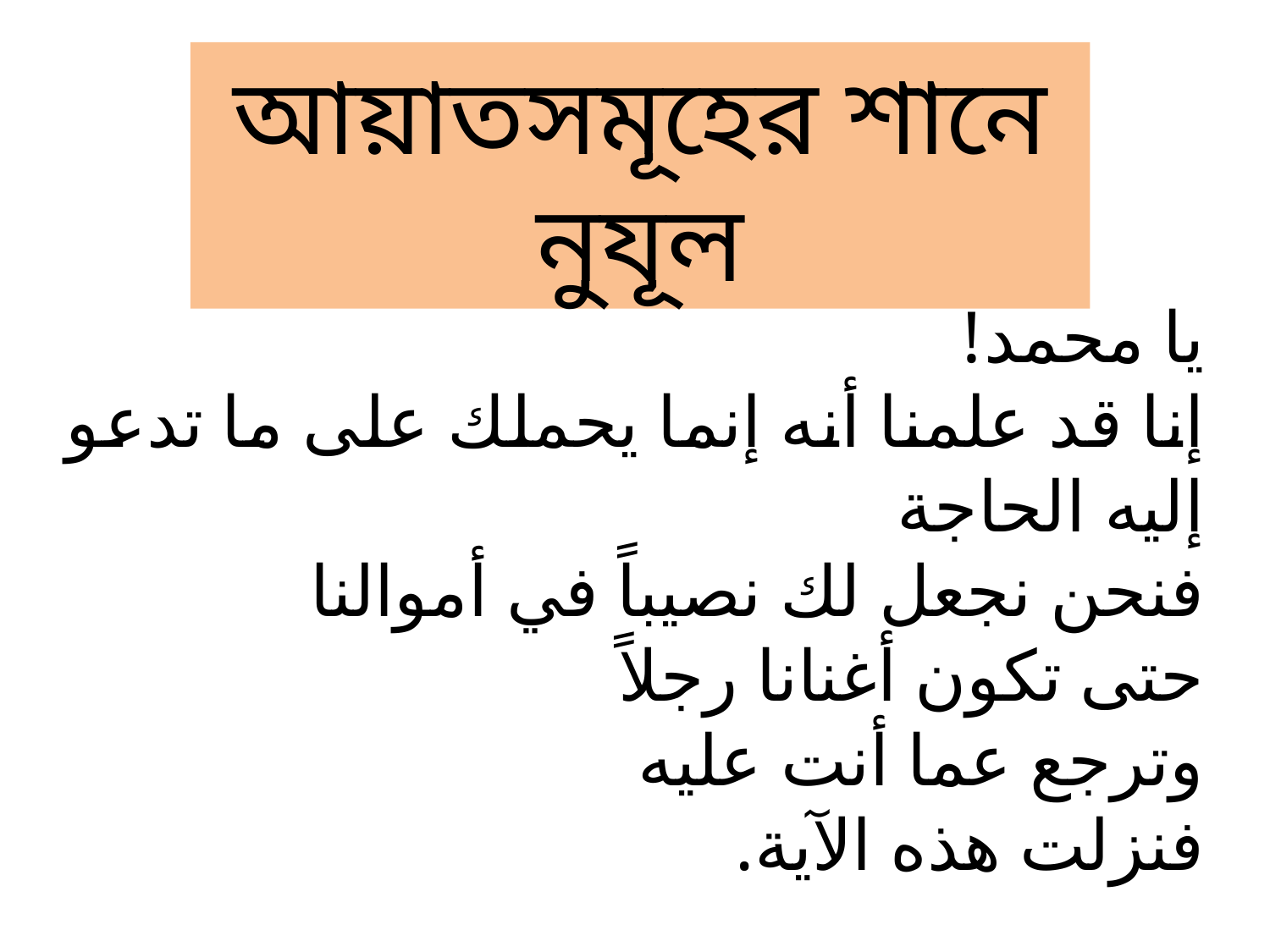

আয়াতসমূহের শানে নুযূল
يا محمد!
إنا قد علمنا أنه إنما يحملك على ما تدعو إليه الحاجة
فنحن نجعل لك نصيباً في أموالنا
حتى تكون أغنانا رجلاً
وترجع عما أنت عليه
فنزلت هذه الآية‏.‏